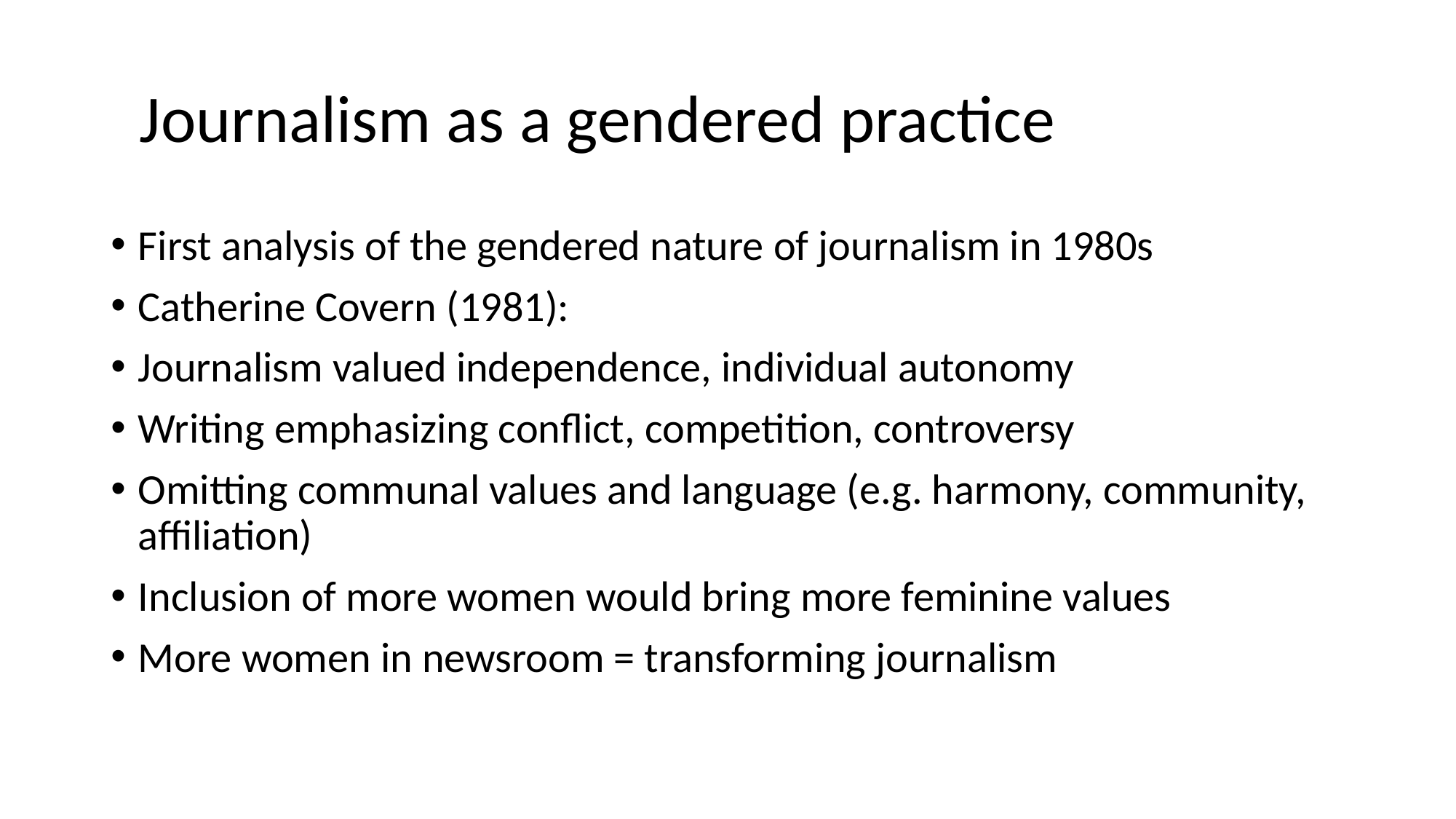

# Journalism as a gendered practice
First analysis of the gendered nature of journalism in 1980s
Catherine Covern (1981):
Journalism valued independence, individual autonomy
Writing emphasizing conflict, competition, controversy
Omitting communal values and language (e.g. harmony, community, affiliation)
Inclusion of more women would bring more feminine values
More women in newsroom = transforming journalism